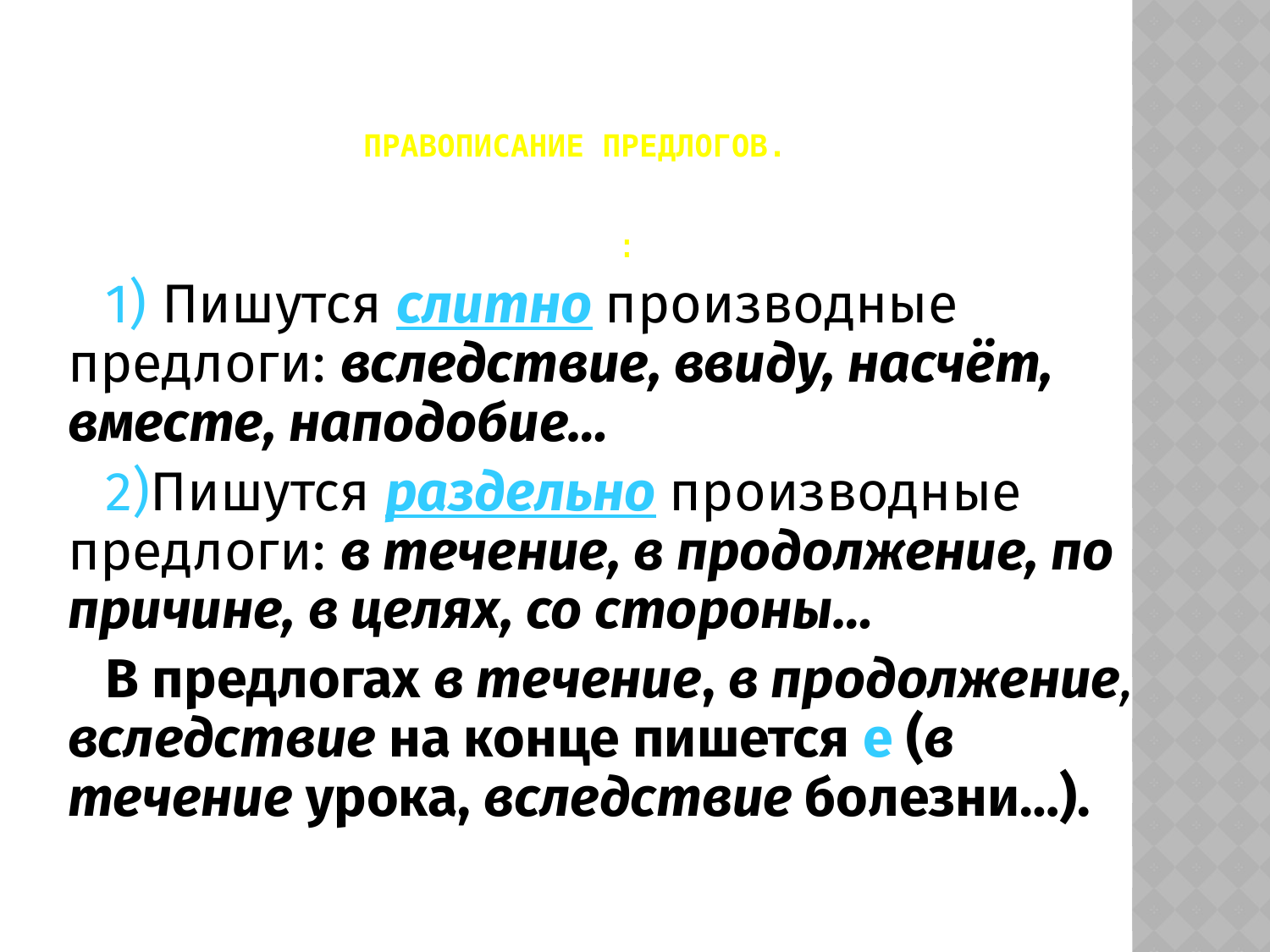

# Правописание предлогов.
:
1) Пишутся слитно производные предлоги: вследствие, ввиду, насчёт, вместе, наподобие…
2)Пишутся раздельно производные предлоги: в течение, в продолжение, по причине, в целях, со стороны…
В предлогах в течение, в продолжение, вследствие на конце пишется е (в течение урока, вследствие болезни…).